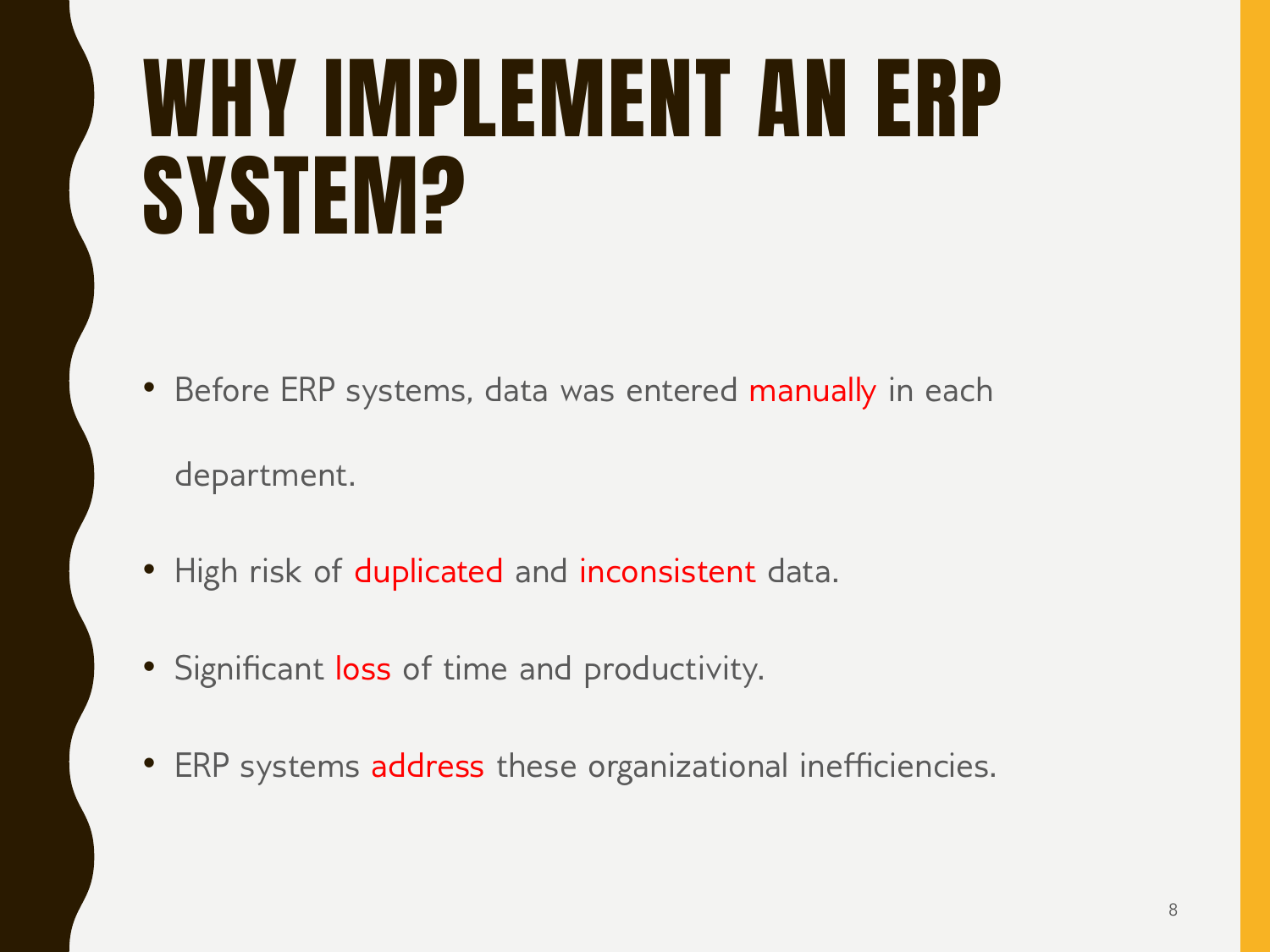

# Why Implement an ERP System?
Before ERP systems, data was entered manually in each department.
High risk of duplicated and inconsistent data.
Significant loss of time and productivity.
ERP systems address these organizational inefficiencies.
8